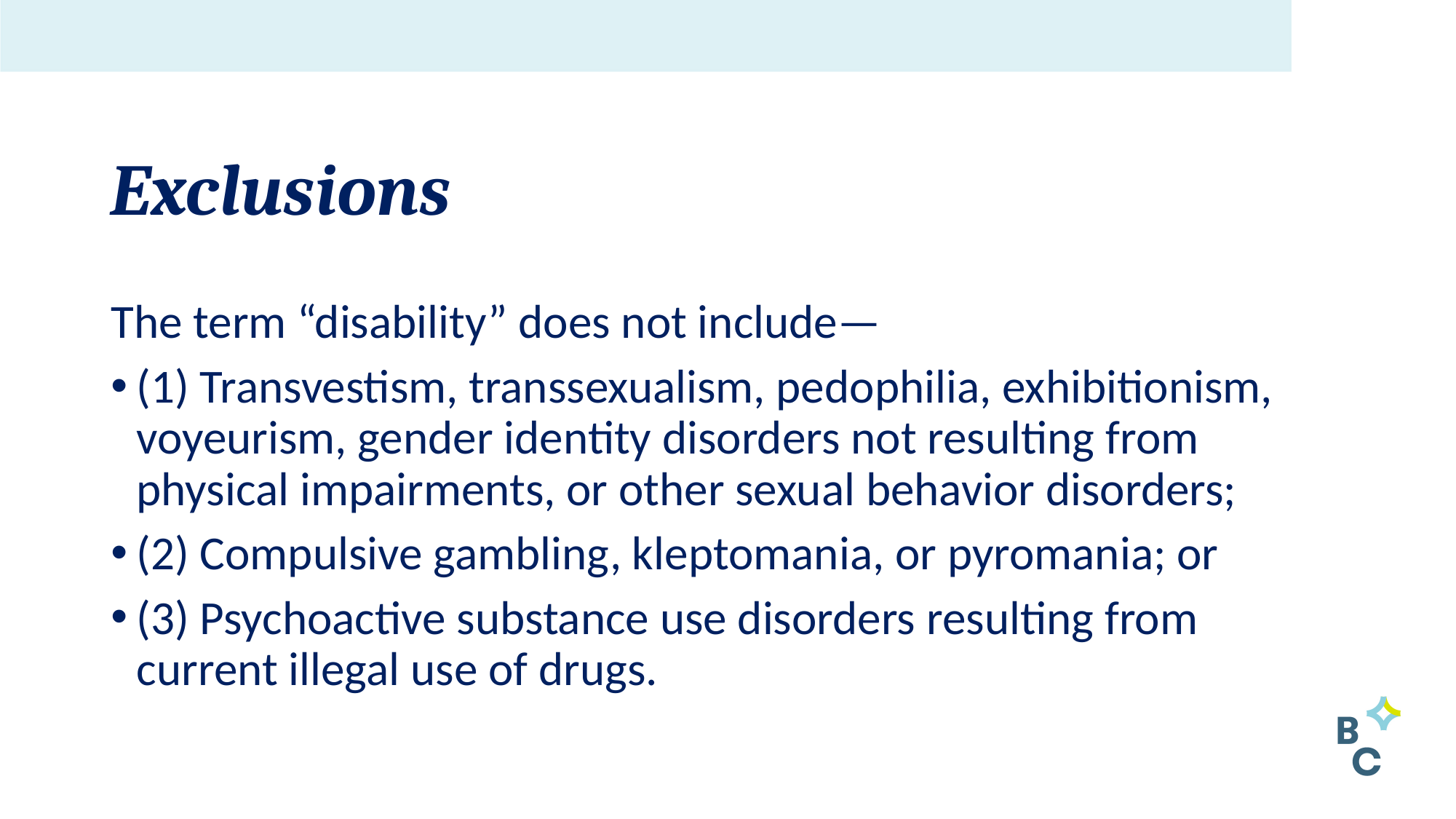

# Exclusions
The term “disability” does not include—
(1) Transvestism, transsexualism, pedophilia, exhibitionism, voyeurism, gender identity disorders not resulting from physical impairments, or other sexual behavior disorders;
(2) Compulsive gambling, kleptomania, or pyromania; or
(3) Psychoactive substance use disorders resulting from current illegal use of drugs.